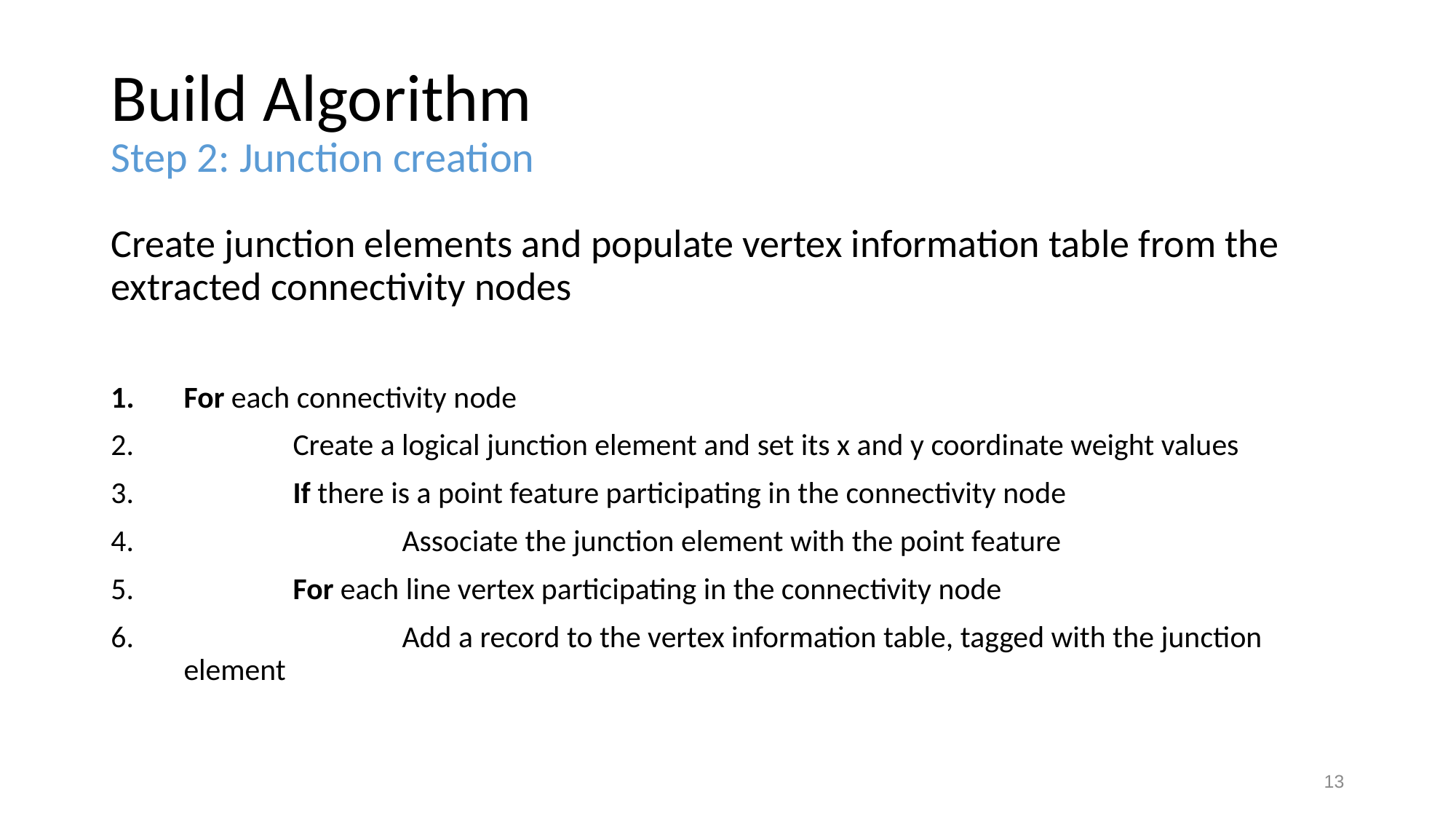

# Build Algorithm Step 2: Junction creation
Create junction elements and populate vertex information table from the extracted connectivity nodes

For each connectivity node
	Create a logical junction element and set its x and y coordinate weight values
	If there is a point feature participating in the connectivity node
		Associate the junction element with the point feature
	For each line vertex participating in the connectivity node
		Add a record to the vertex information table, tagged with the junction element
13